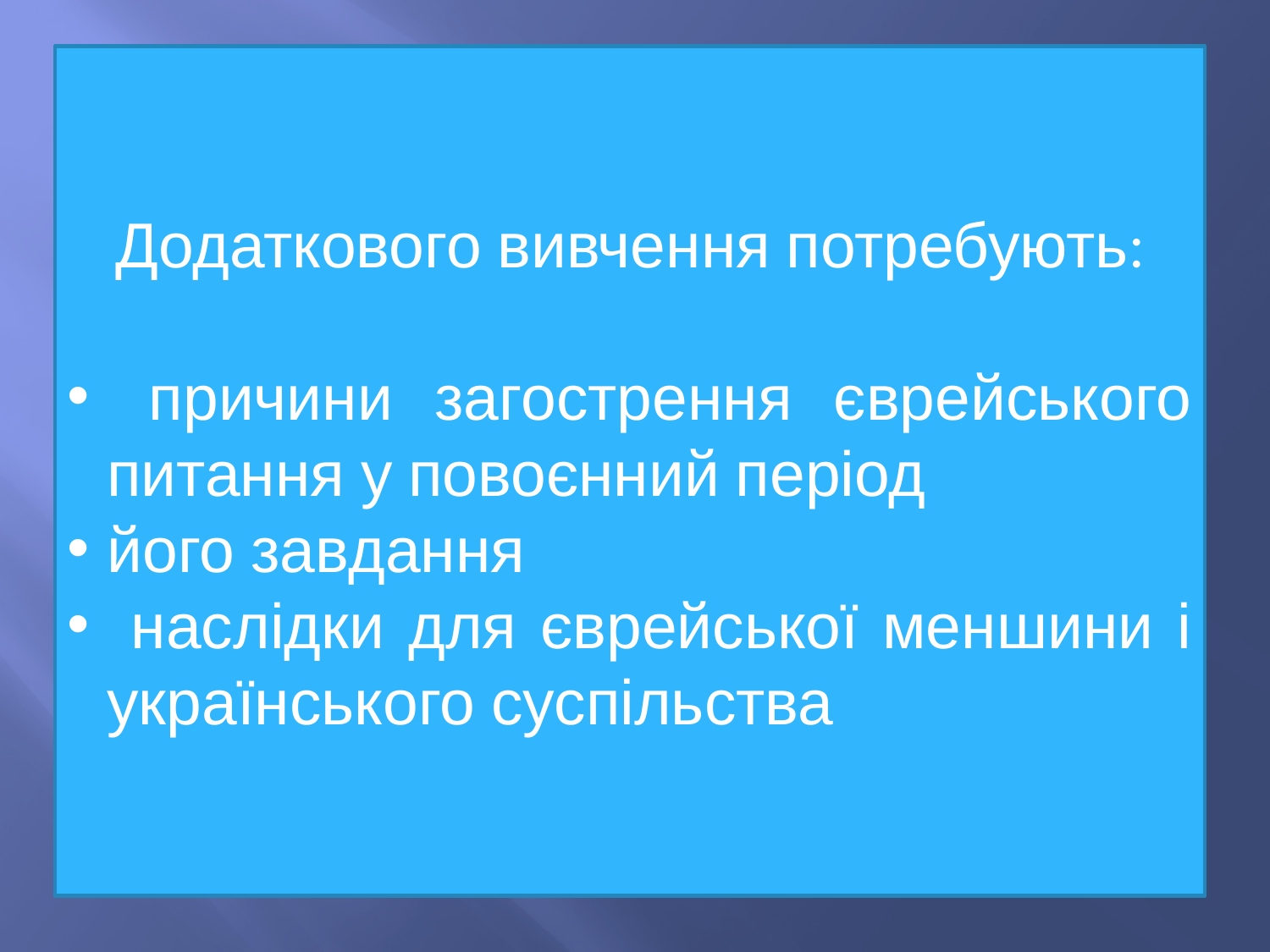

Додаткового вивчення потребують:

 причини загострення єврейського питання у повоєнний період
його завдання
 наслідки для єврейської меншини і українського суспільства